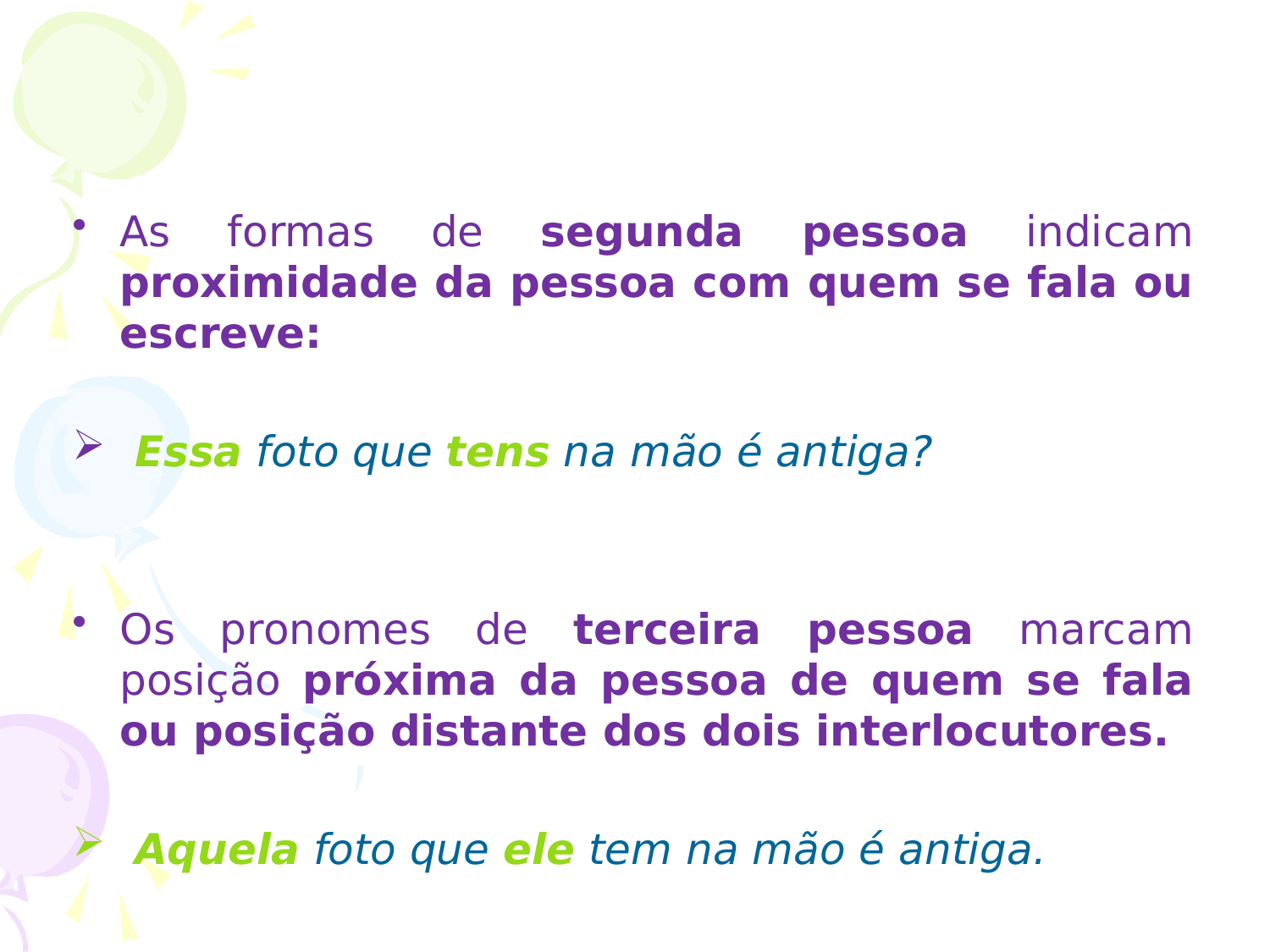

As formas de segunda pessoa indicam proximidade da pessoa com quem se fala ou escreve:

 Essa foto que tens na mão é antiga?

Os pronomes de terceira pessoa marcam posição próxima da pessoa de quem se fala ou posição distante dos dois interlocutores.

 Aquela foto que ele tem na mão é antiga.